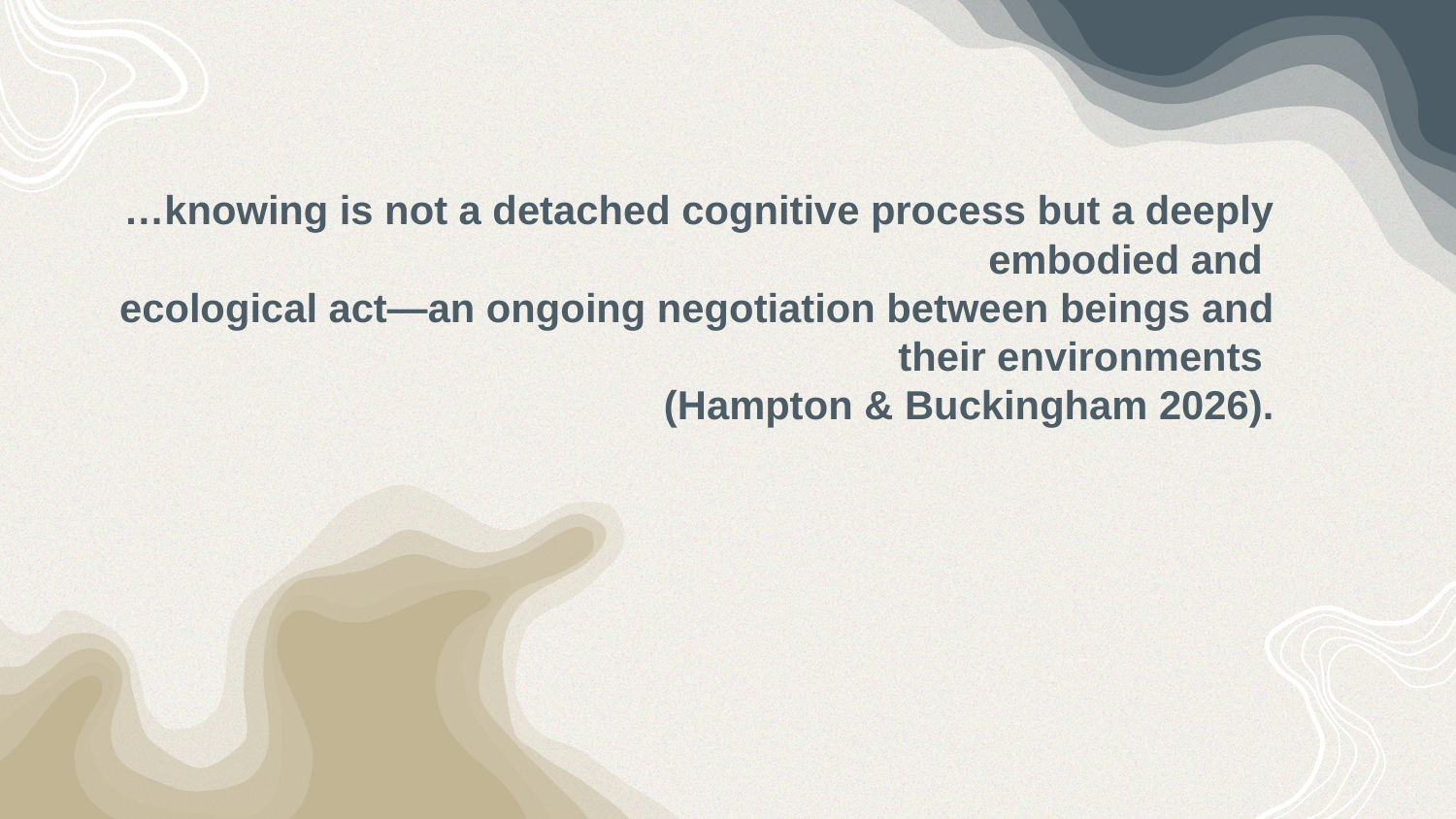

# …knowing is not a detached cognitive process but a deeply embodied and
ecological act—an ongoing negotiation between beings and their environments
(Hampton & Buckingham 2026).